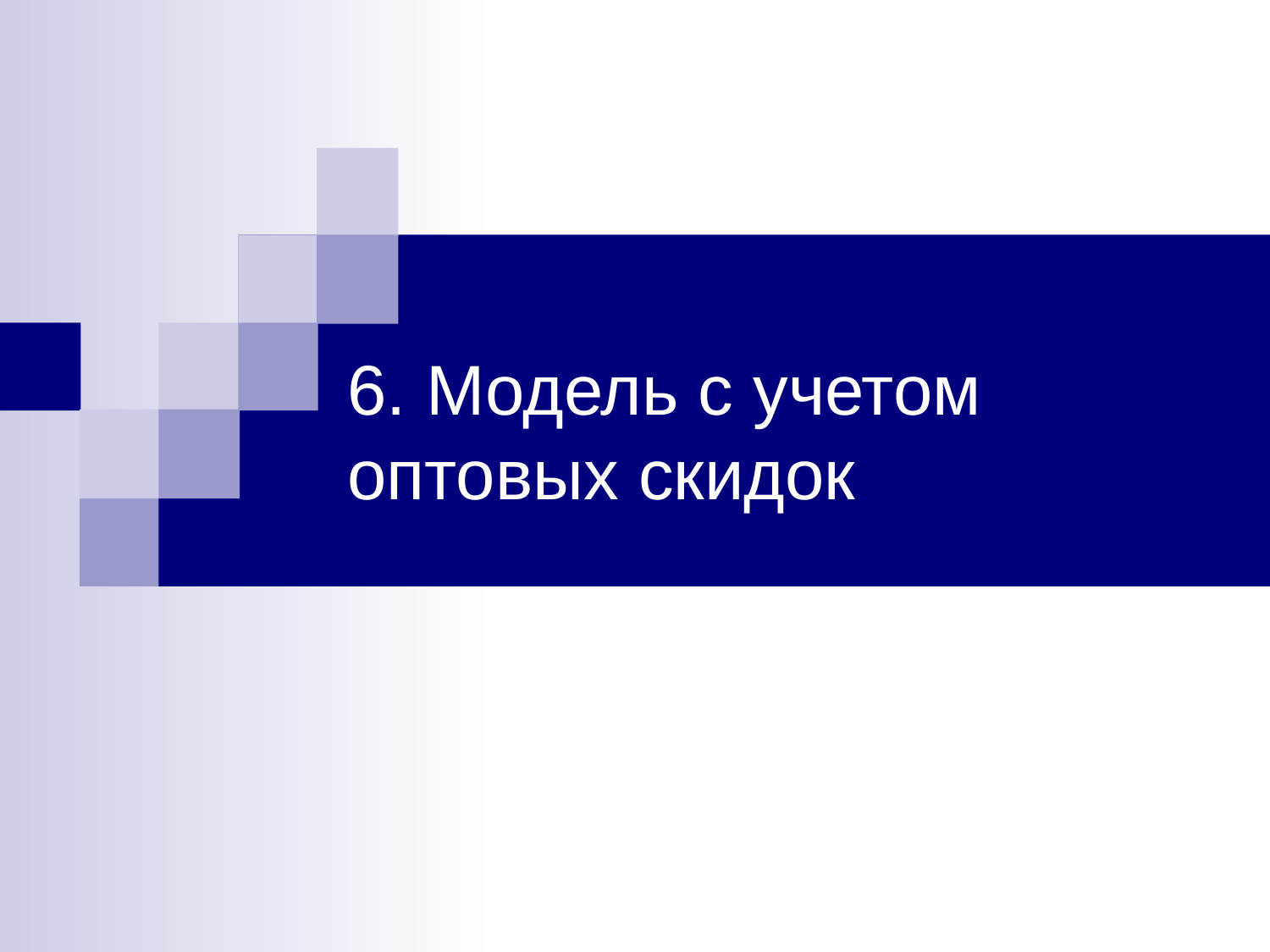

# 6. Модель с учетом оптовых скидок